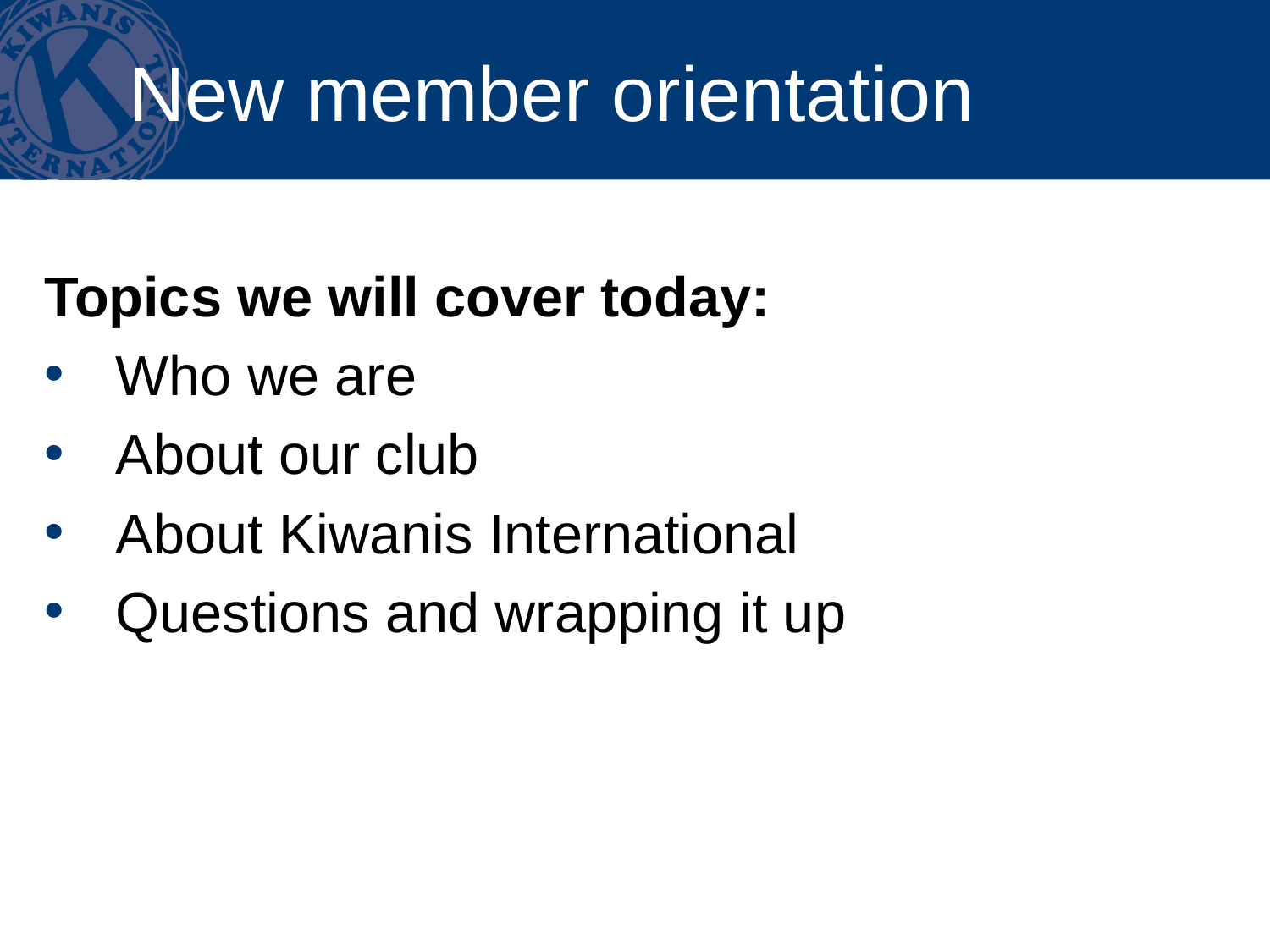

# New member orientation
Topics we will cover today:
Who we are
About our club
About Kiwanis International
Questions and wrapping it up